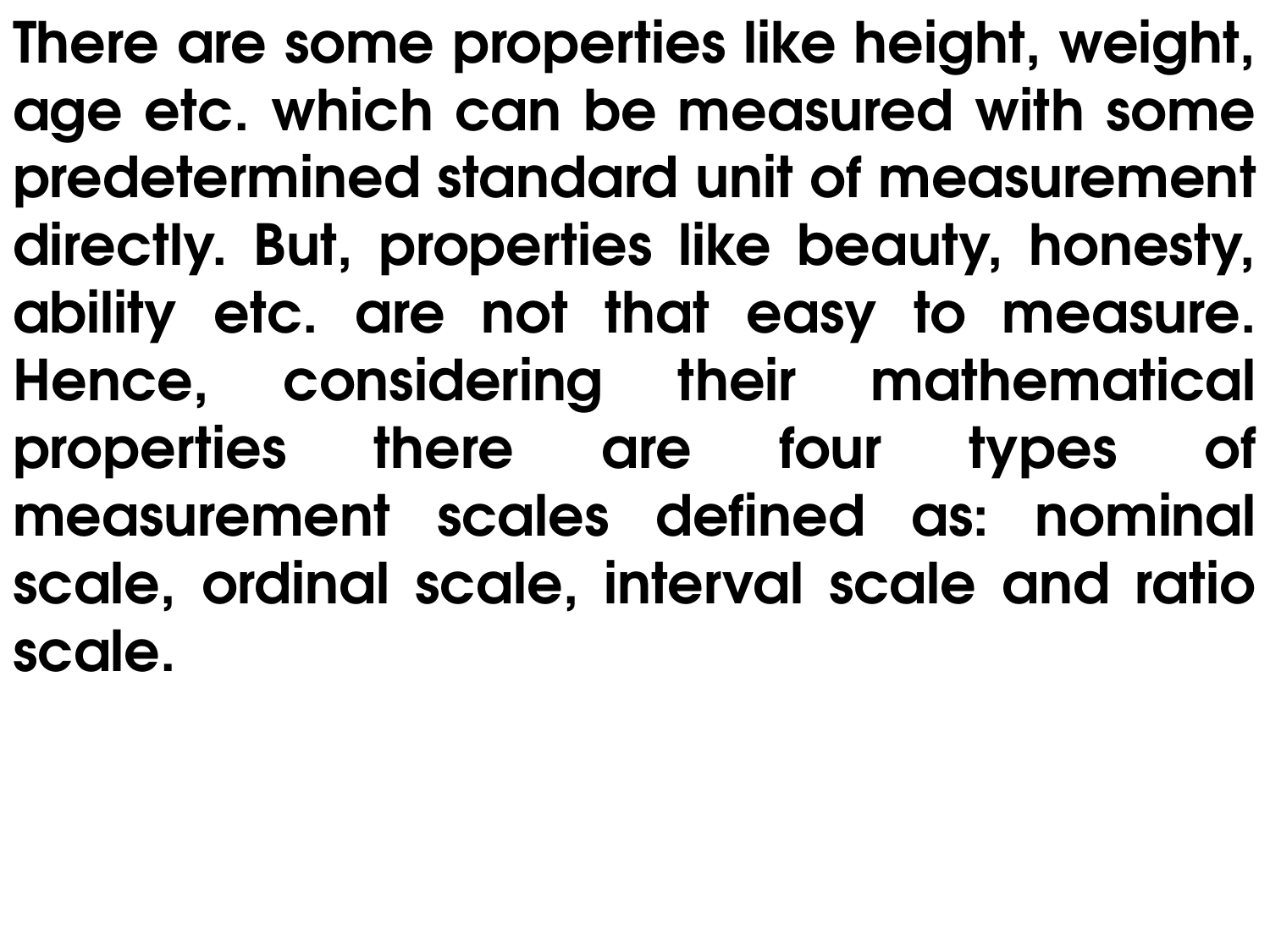

There are some properties like height, weight, age etc. which can be measured with some predetermined standard unit of measurement directly. But, properties like beauty, honesty, ability etc. are not that easy to measure. Hence, considering their mathematical properties there are four types of measurement scales defined as: nominal scale, ordinal scale, interval scale and ratio scale.